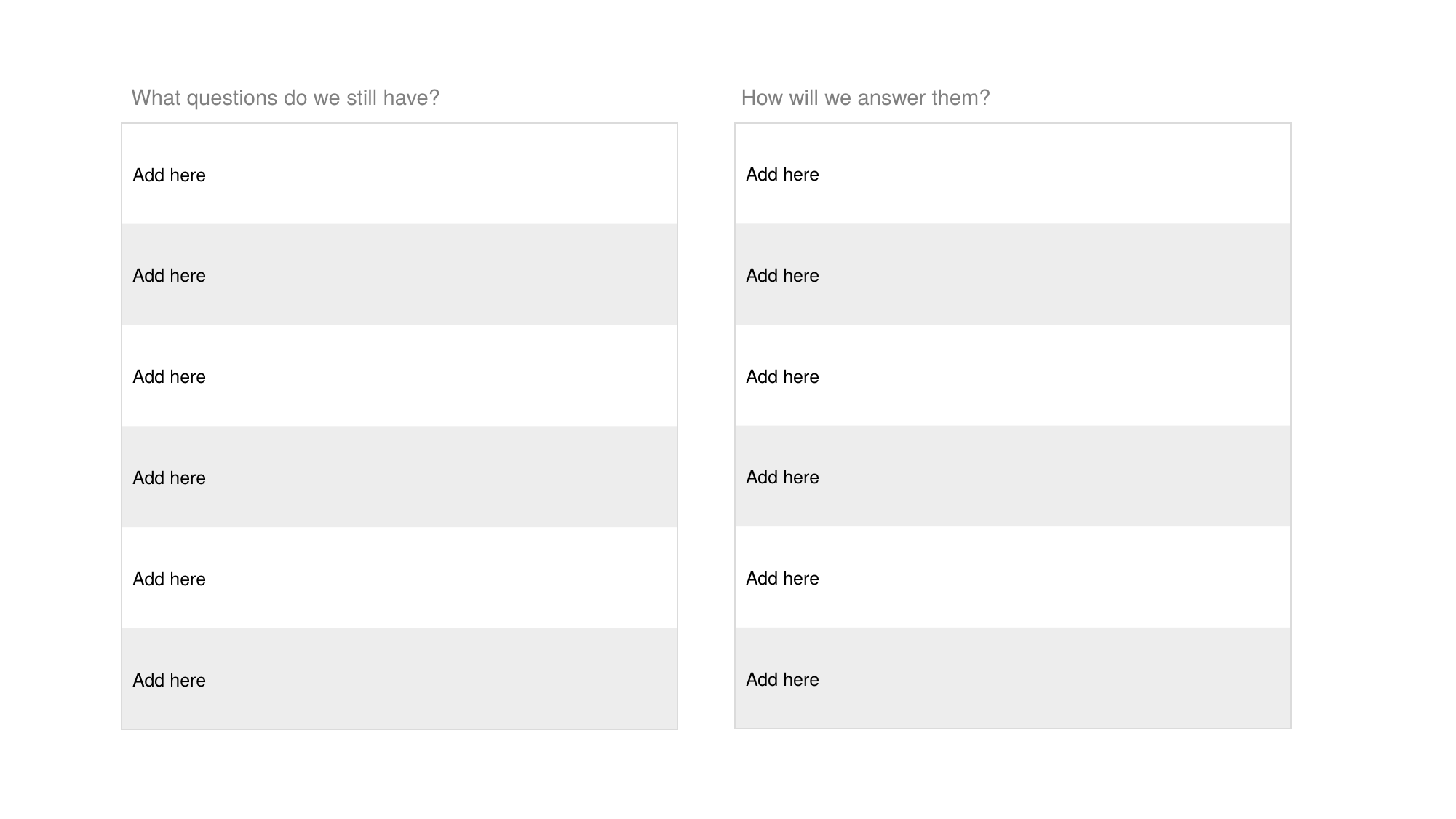

What questions do we still have?
How will we answer them?
| Add here |
| --- |
| Add here |
| Add here |
| Add here |
| Add here |
| Add here |
| Add here |
| --- |
| Add here |
| Add here |
| Add here |
| Add here |
| Add here |